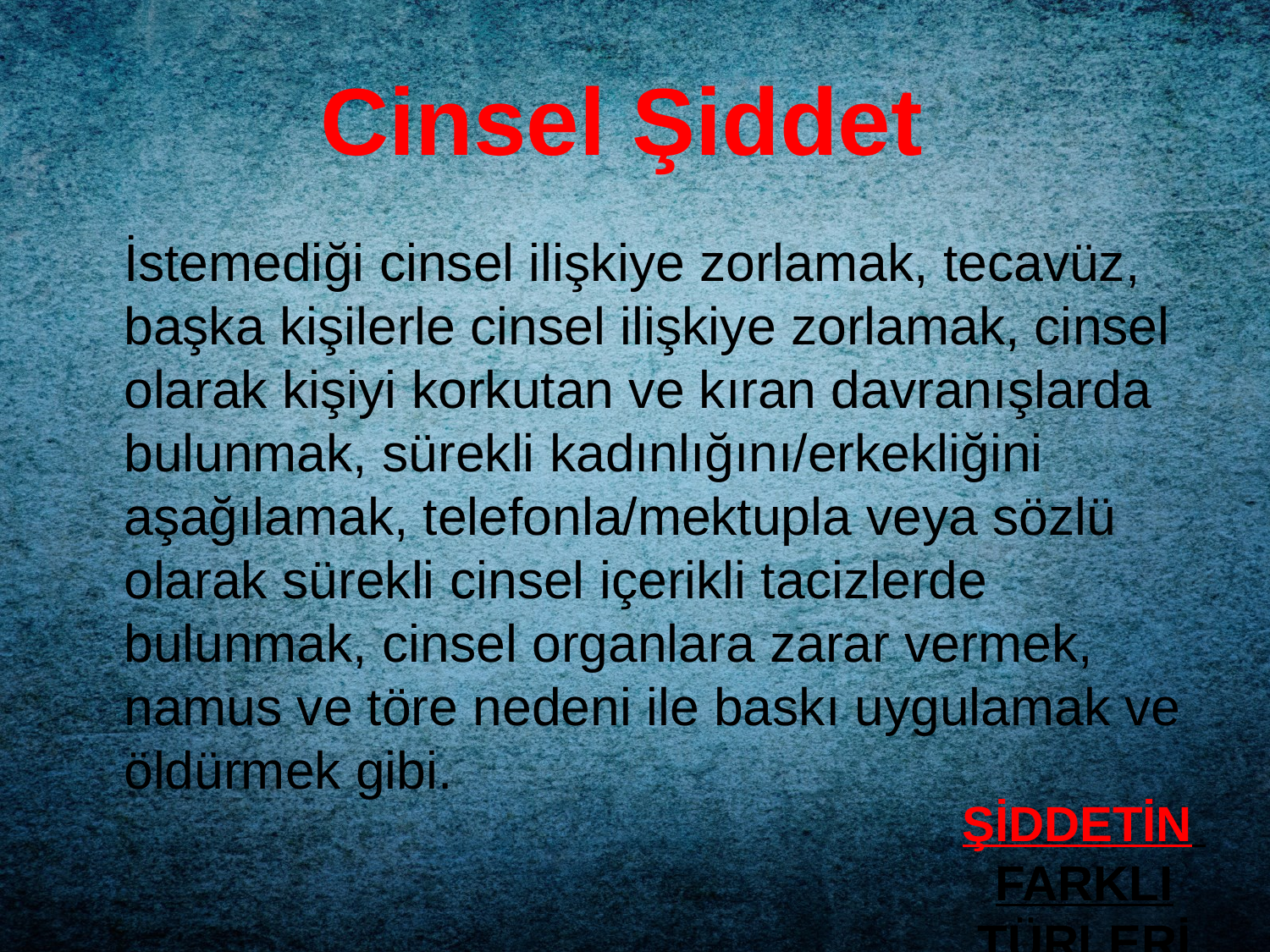

# Cinsel Şiddet
	İstemediği cinsel ilişkiye zorlamak, tecavüz, başka kişilerle cinsel ilişkiye zorlamak, cinsel olarak kişiyi korkutan ve kıran davranışlarda bulunmak, sürekli kadınlığını/erkekliğini aşağılamak, telefonla/mektupla veya sözlü olarak sürekli cinsel içerikli tacizlerde bulunmak, cinsel organlara zarar vermek, namus ve töre nedeni ile baskı uygulamak ve öldürmek gibi.
ŞİDDETİN
FARKLI TÜRLERİ